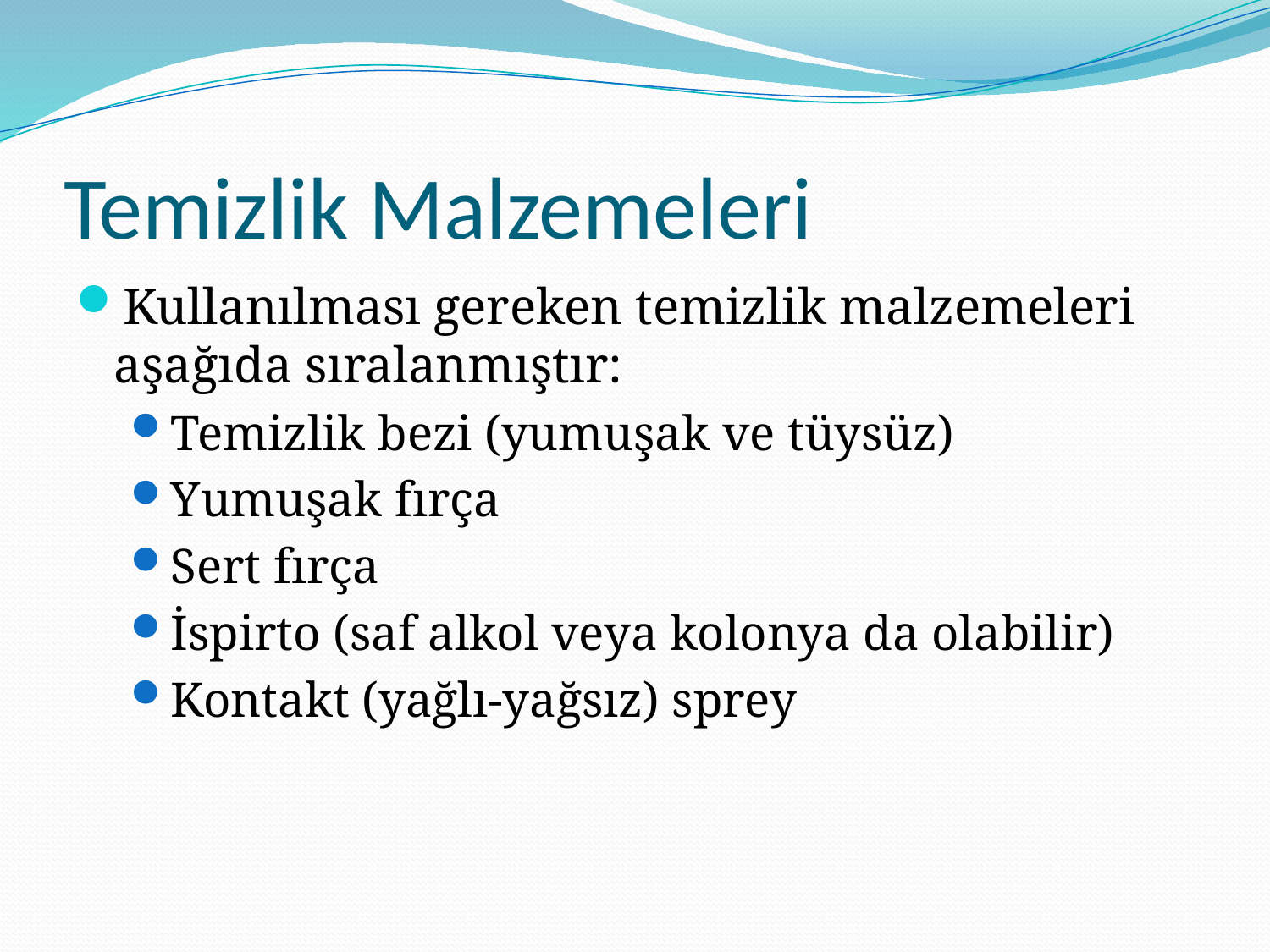

# Temizlik Malzemeleri
Kullanılması gereken temizlik malzemeleri aşağıda sıralanmıştır:
Temizlik bezi (yumuşak ve tüysüz)
Yumuşak fırça
Sert fırça
İspirto (saf alkol veya kolonya da olabilir)
Kontakt (yağlı-yağsız) sprey